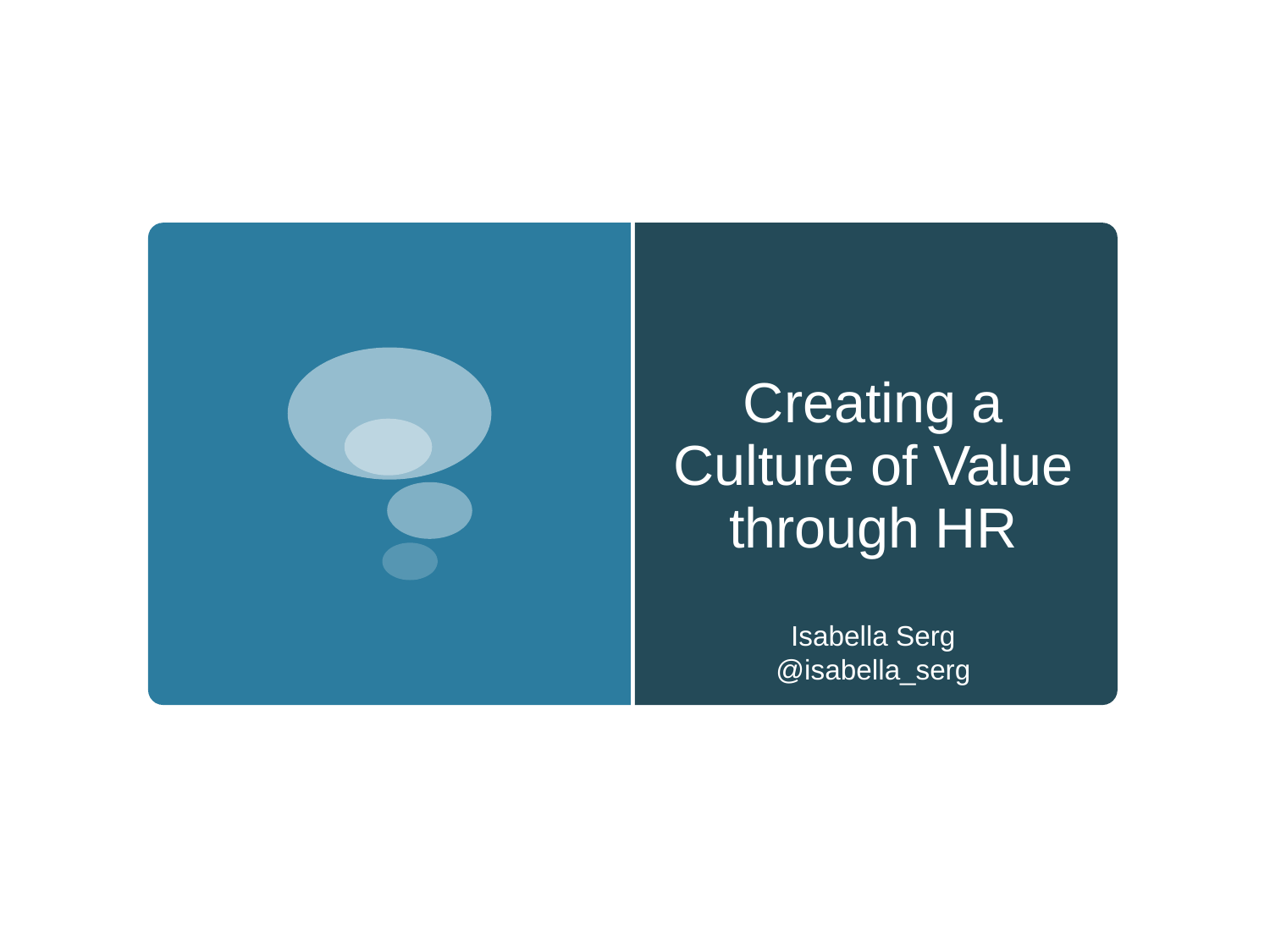

# Creating a Culture of Value through HR

Isabella Serg
@isabella_serg